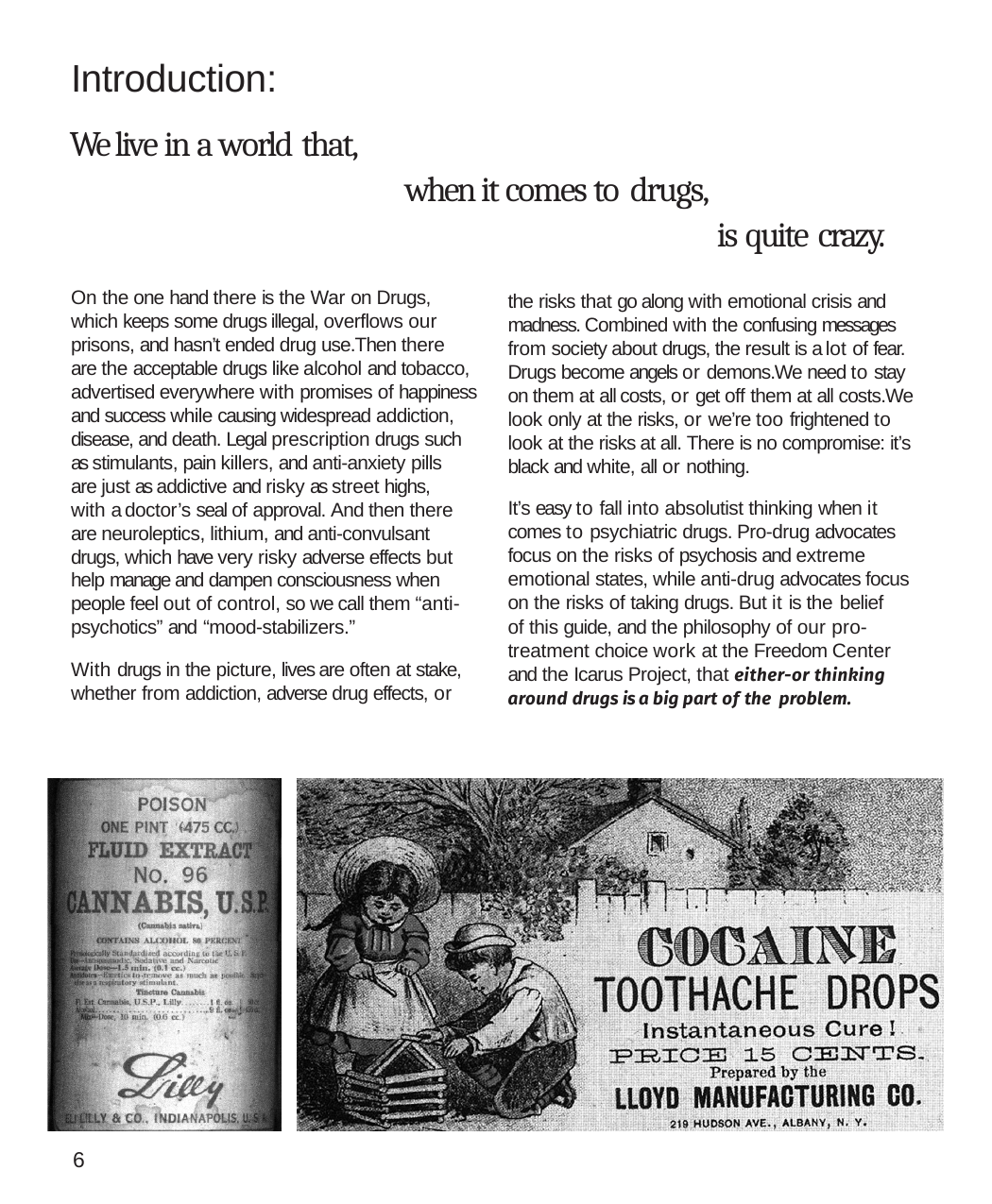

# Introduction:
We live in a world that,
when it comes to drugs,
is quite crazy.
the risks that go along with emotional crisis and  madness. Combined with the confusing messages  from society about drugs, the result is a lot of fear.  Drugs become angels or demons.We need to stay  on them at all costs, or get off them at all costs.We  look only at the risks, or we’re too frightened to  look at the risks at all. There is no compromise: it’s  black and white, all or nothing.
It’s easy to fall into absolutist thinking when it  comes to psychiatric drugs. Pro-drug advocates  focus on the risks of psychosis and extreme  emotional states, while anti-drug advocates focus  on the risks of taking drugs. But it is the belief
of this guide, and the philosophy of our pro-  treatment choice work at the Freedom Center  and the Icarus Project, that either-or thinking  around drugs is a big part of the problem.
On the one hand there is the War on Drugs,  which keeps some drugs illegal, overflows our  prisons, and hasn’t ended drug use.Then there  are the acceptable drugs like alcohol and tobacco,
advertised everywhere with promises of happiness  and success while causing widespread addiction,  disease, and death. Legal prescription drugs such  as stimulants, pain killers, and anti-anxiety pills
are just as addictive and risky as street highs,  with a doctor’s seal of approval. And then there  are neuroleptics, lithium, and anti-convulsant  drugs, which have very risky adverse effects but  help manage and dampen consciousness when  people feel out of control, so we call them “anti-  psychotics” and “mood-stabilizers.”
With drugs in the picture, lives are often at stake,  whether from addiction, adverse drug effects, or

6